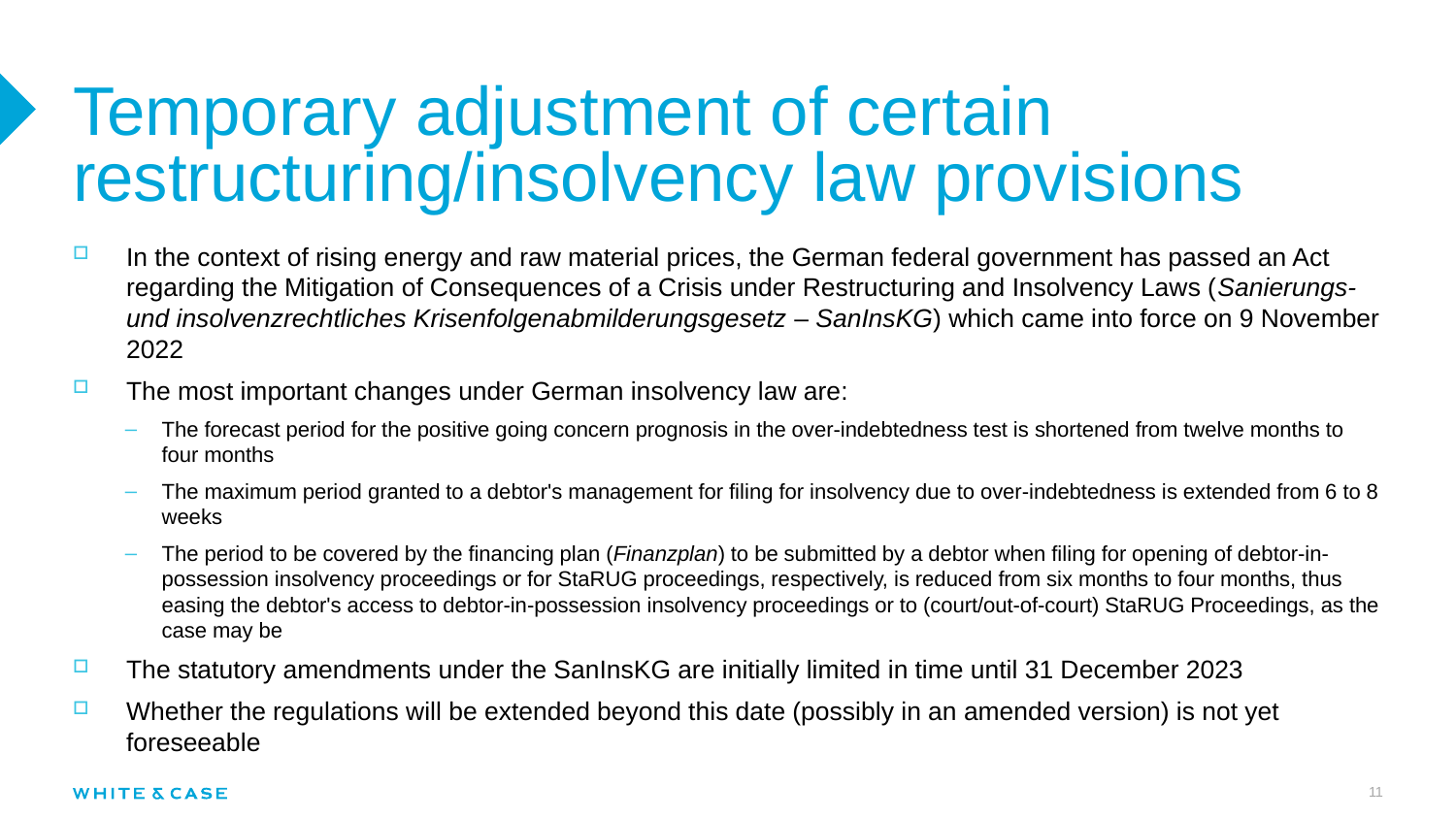

# Temporary adjustment of certain restructuring/insolvency law provisions
In the context of rising energy and raw material prices, the German federal government has passed an Act regarding the Mitigation of Consequences of a Crisis under Restructuring and Insolvency Laws (Sanierungs- und insolvenzrechtliches Krisenfolgenabmilderungsgesetz – SanInsKG) which came into force on 9 November 2022
The most important changes under German insolvency law are:
The forecast period for the positive going concern prognosis in the over-indebtedness test is shortened from twelve months to four months
The maximum period granted to a debtor's management for filing for insolvency due to over-indebtedness is extended from 6 to 8 weeks
The period to be covered by the financing plan (Finanzplan) to be submitted by a debtor when filing for opening of debtor-in-possession insolvency proceedings or for StaRUG proceedings, respectively, is reduced from six months to four months, thus easing the debtor's access to debtor-in-possession insolvency proceedings or to (court/out-of-court) StaRUG Proceedings, as the case may be
The statutory amendments under the SanInsKG are initially limited in time until 31 December 2023
Whether the regulations will be extended beyond this date (possibly in an amended version) is not yet foreseeable

11